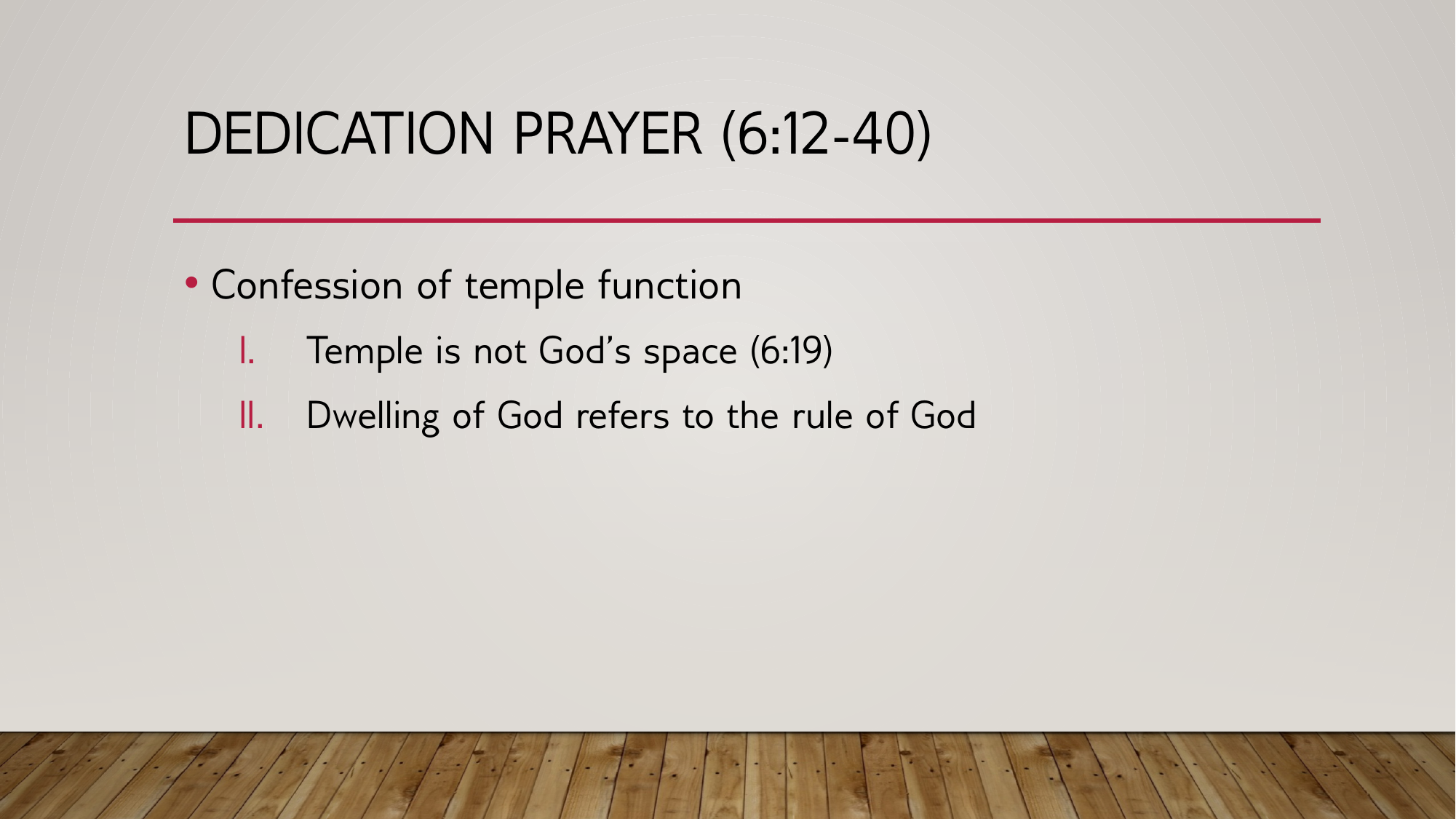

# Dedication Prayer (6:12-40)
Confession of temple function
Temple is not God’s space (6:19)
Dwelling of God refers to the rule of God